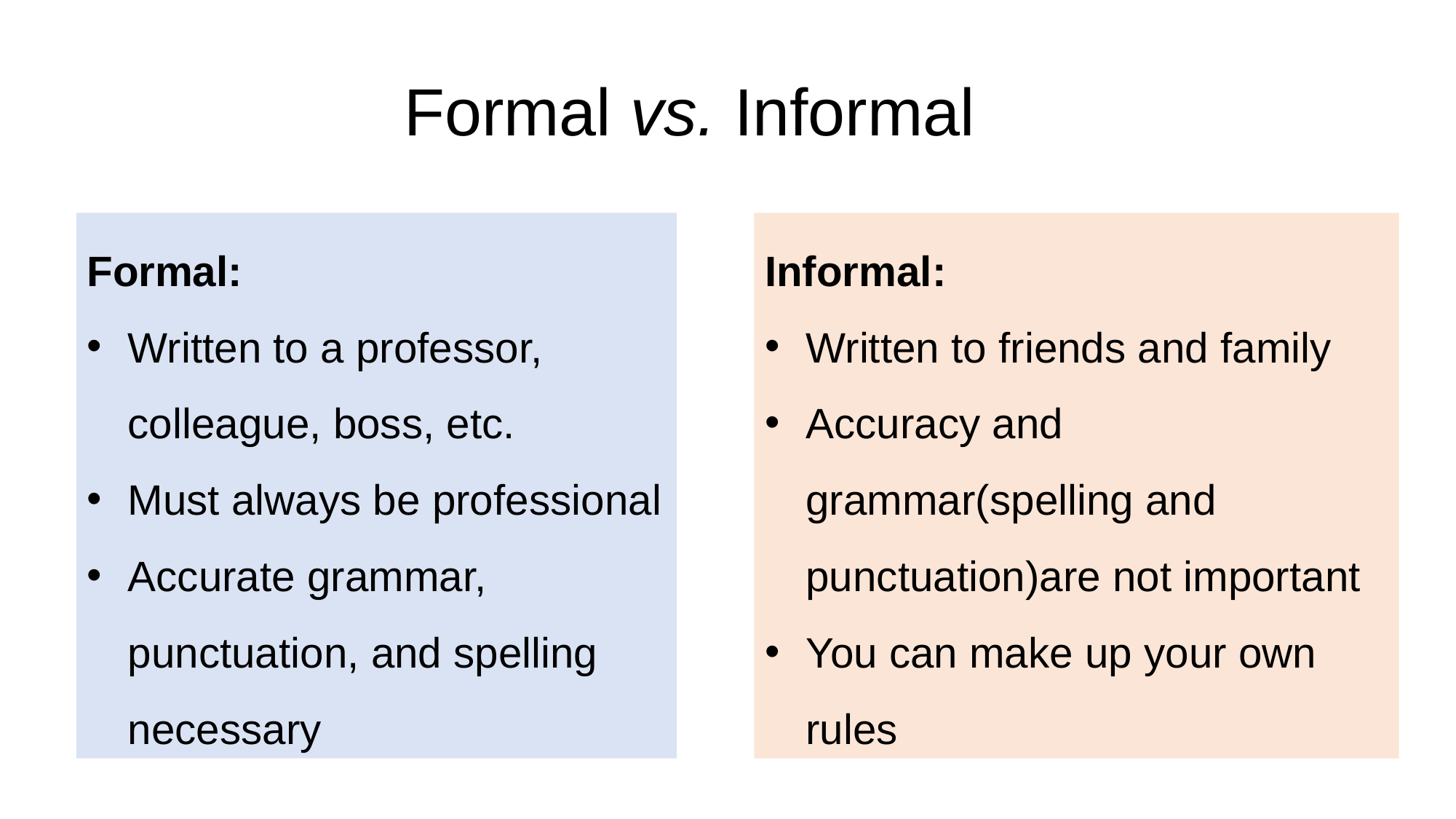

Formal vs. Informal
Formal:
Written to a professor, colleague, boss, etc.
Must always be professional
Accurate grammar, punctuation, and spelling necessary
Informal:
Written to friends and family
Accuracy and grammar(spelling and punctuation)are not important
You can make up your own rules